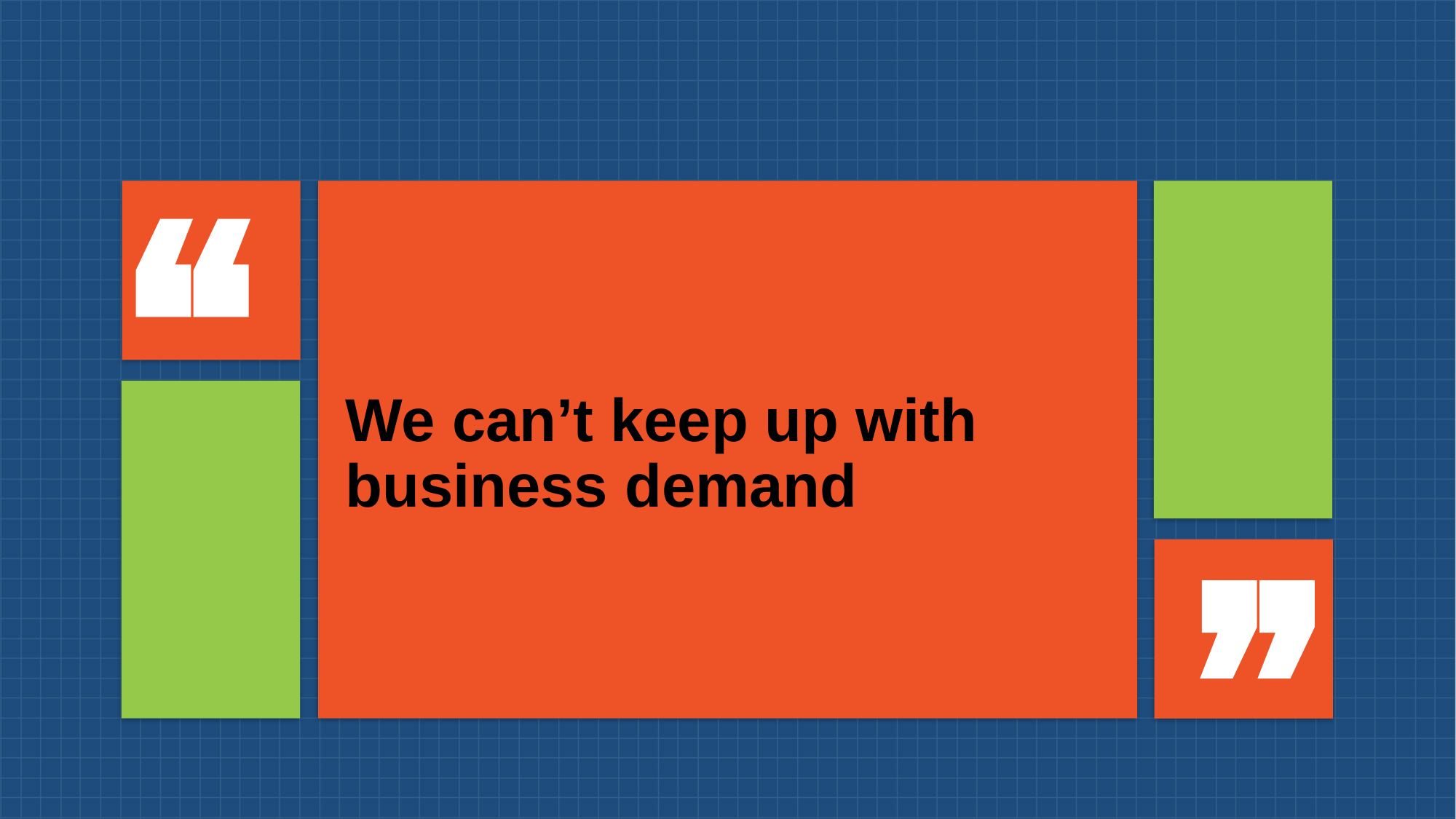

We can’t keep up with business demand